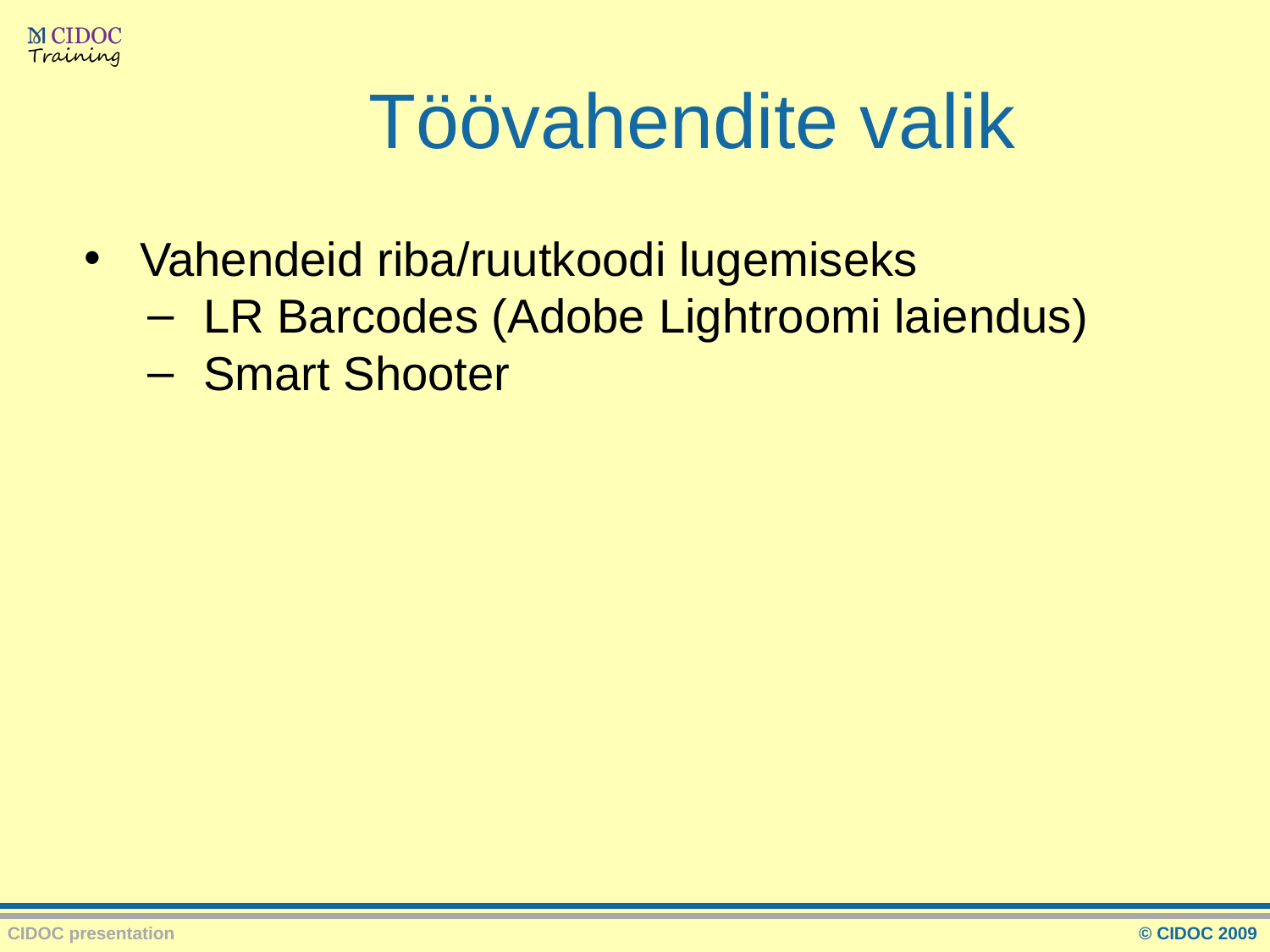

# Töövahendite valik
Vahendeid riba/ruutkoodi lugemiseks
LR Barcodes (Adobe Lightroomi laiendus)
Smart Shooter